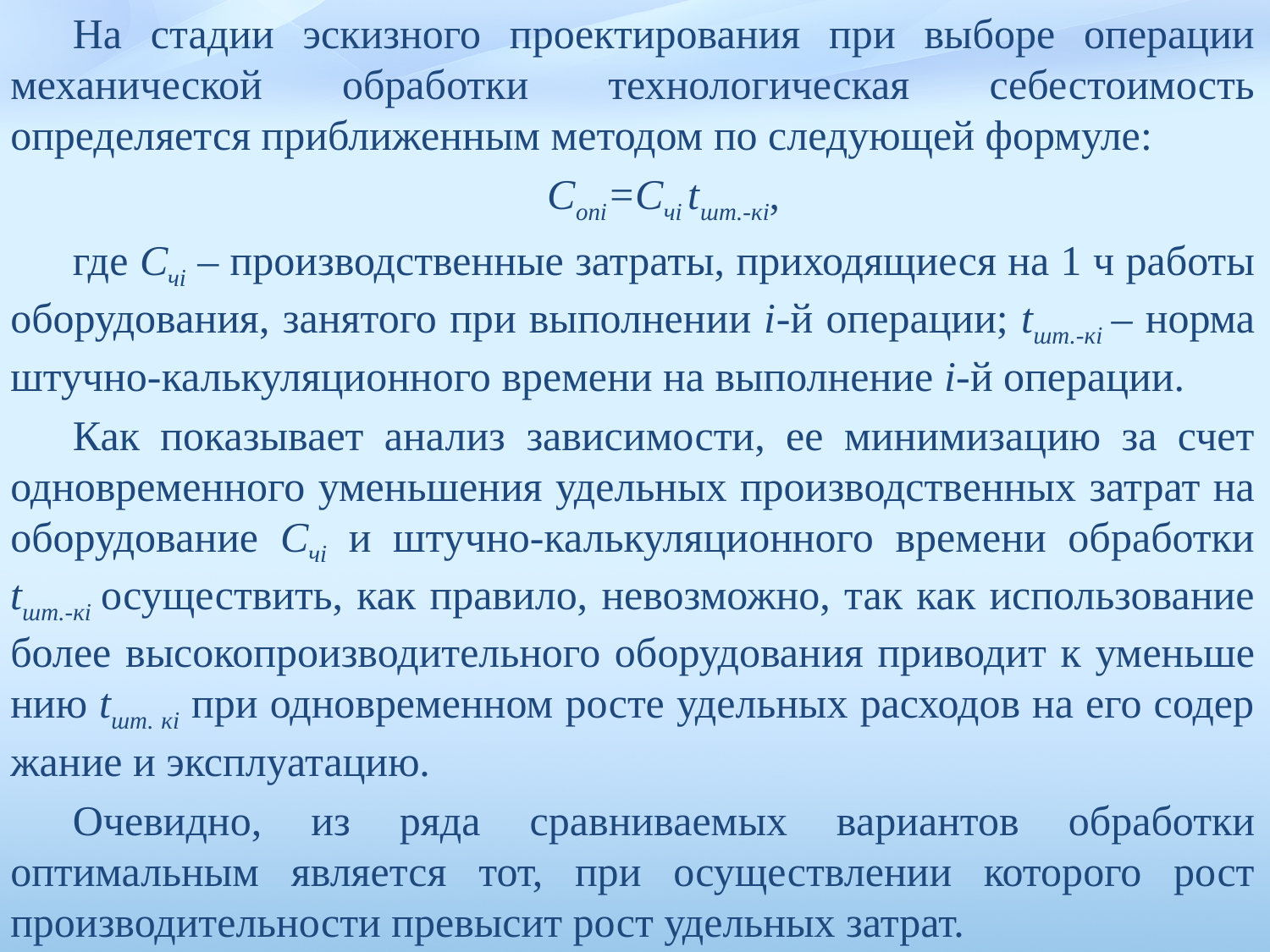

На стадии эскизного проектирования при выборе операции механической обработки технологическая себестоимость определяет­ся приближенным методом по следующей формуле:
Сопi=Счi tшт.-кi,
где Счi – производственные затраты, приходящиеся на 1 ч работы оборудования, занятого при выполнении i-й операции; tшт.-кi – норма штучно-калькуляционного времени на выполнение i-й операции.
Как показывает анализ зависимости, ее минимизацию за счет одновременного уменьшения удельных производственных затрат на оборудование Счi и штучно-калькуляционного времени обработки tшт.-кi осуществить, как правило, невозможно, так как использование более высокопроизводительного оборудования приводит к уменьше­нию tшт. кi при одновременном росте удельных расходов на его содер­жание и эксплуатацию.
Очевидно, из ряда сравниваемых вариантов обработки оптимальным является тот, при осуществлении которого рост производительности превысит рост удельных затрат.